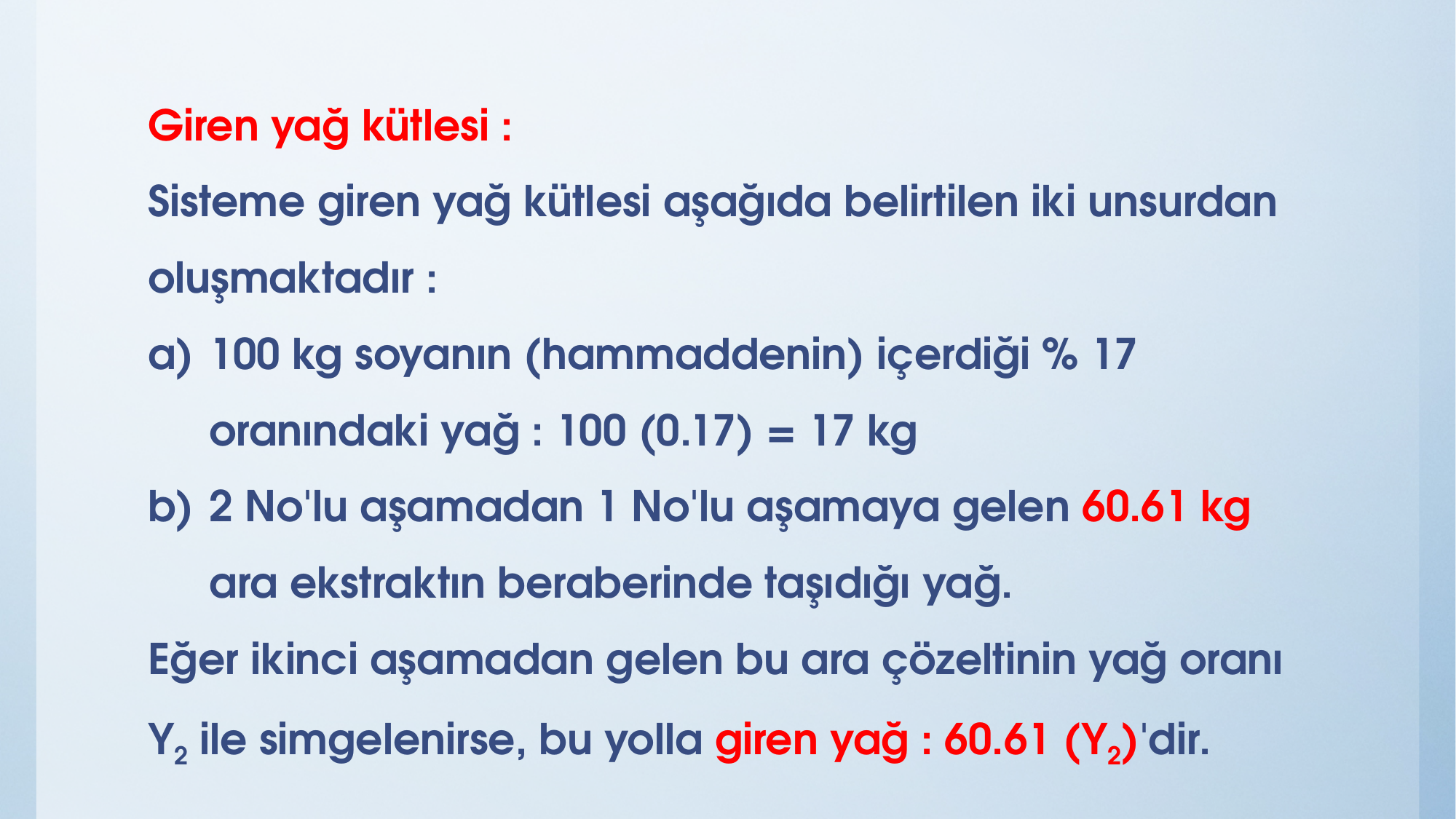

Giren yağ kütlesi :
Sisteme giren yağ kütlesi aşağıda belirtilen iki unsurdan oluşmaktadır :
100 kg soyanın (hammaddenin) içerdiği % 17 oranındaki yağ : 100 (0.17) = 17 kg
2 No'lu aşamadan 1 No'lu aşamaya gelen 60.61 kg ara ekstraktın beraberinde taşıdığı yağ.
Eğer ikinci aşamadan gelen bu ara çözeltinin yağ oranı Y2 ile simgelenirse, bu yolla giren yağ : 60.61 (Y2)'dir.